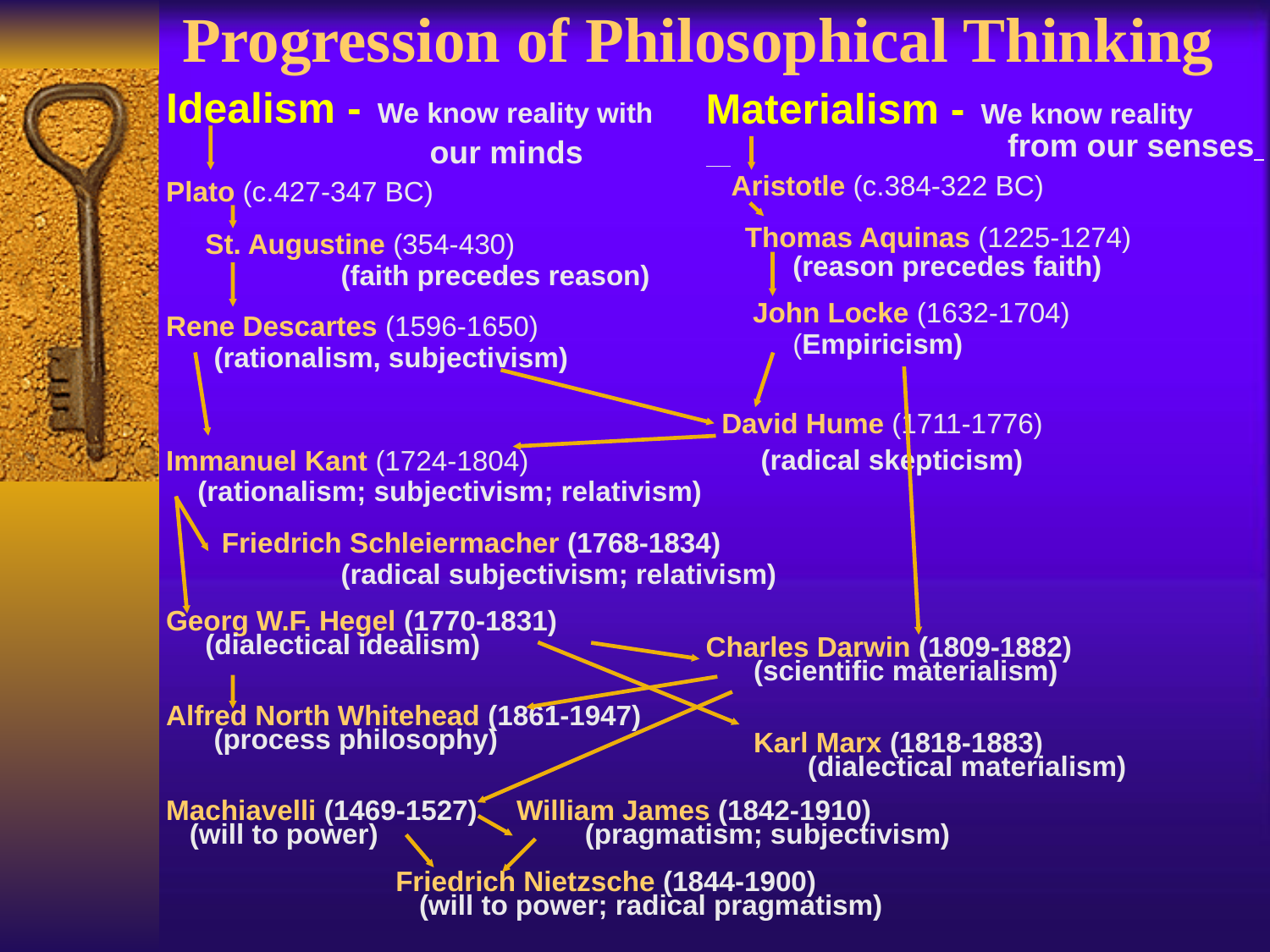

# Progression of Philosophical Thinking
Materialism - We know reality 			from our senses

     Aristotle (c.384-322 BC)

     Thomas Aquinas (1225-1274)
	     (reason precedes faith)

      John Locke (1632-1704)
	     (Empiricism)

  David Hume (1711-1776)
       (radical skepticism)

Charles Darwin (1809-1882)
	(scientific materialism)

 	Karl Marx (1818-1883)
             (dialectical materialism)

Idealism - We know reality with
		          our minds
Plato (c.427-347 BC)

     St. Augustine (354-430)
		(faith precedes reason)

Rene Descartes (1596-1650)
	(rationalism, subjectivism)

Immanuel Kant (1724-1804)
    (rationalism; subjectivism; relativism)

	 Friedrich Schleiermacher (1768-1834)
		(radical subjectivism; relativism)

Georg W.F. Hegel (1770-1831)
     (dialectical idealism)

Alfred North Whitehead (1861-1947)
	(process philosophy)

Machiavelli (1469-1527)     William James (1842-1910)
   (will to power)	               (pragmatism; subjectivism)

		       Friedrich Nietzsche (1844-1900)
		          (will to power; radical pragmatism)